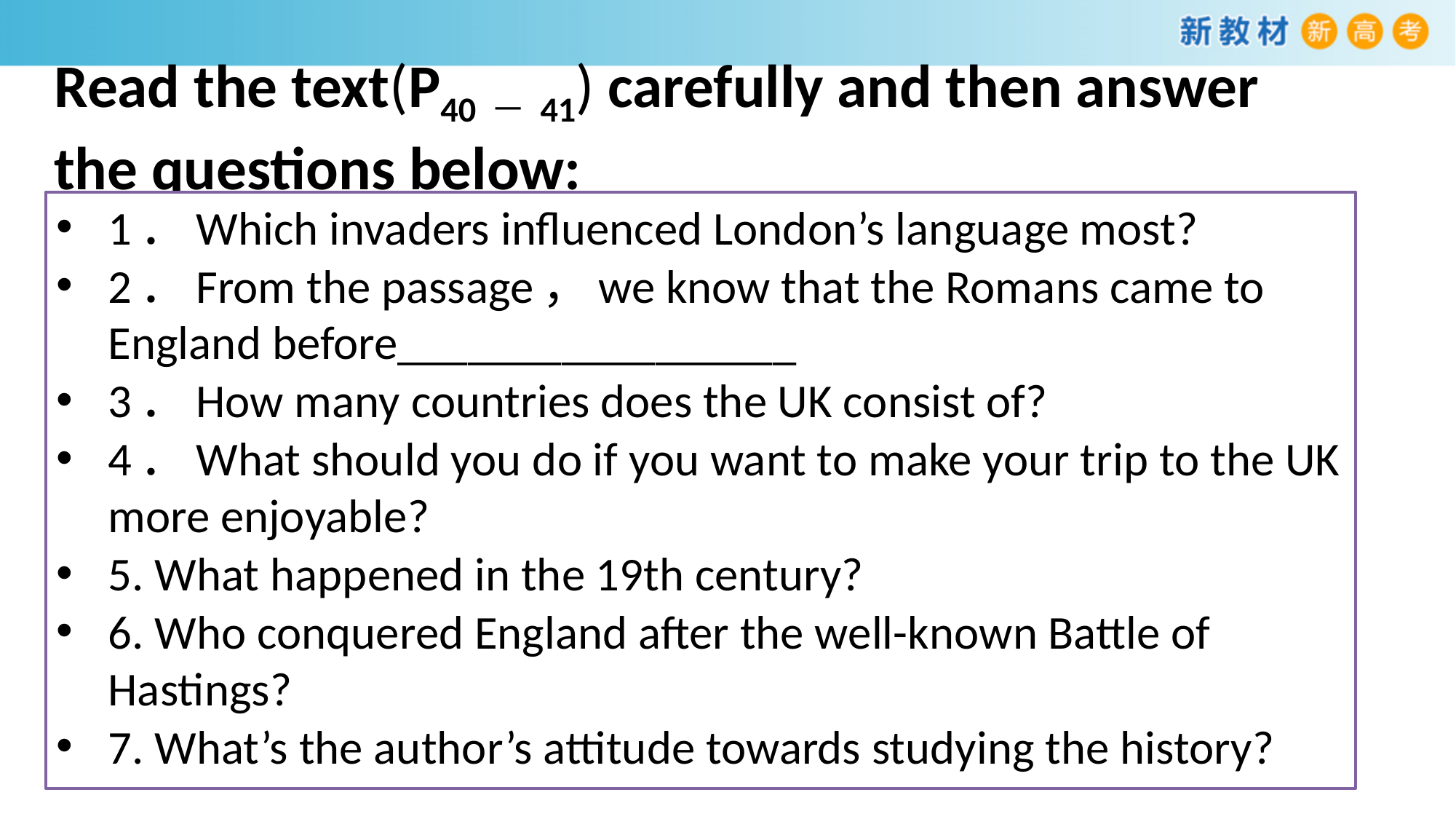

# Read the text(P40－41) carefully and then answer the questions below:
1．Which invaders influenced London’s language most?
2．From the passage，we know that the Romans came to England before_________________
3．How many countries does the UK consist of?
4．What should you do if you want to make your trip to the UK more enjoyable?
5. What happened in the 19th century?
6. Who conquered England after the well-known Battle of Hastings?
7. What’s the author’s attitude towards studying the history?